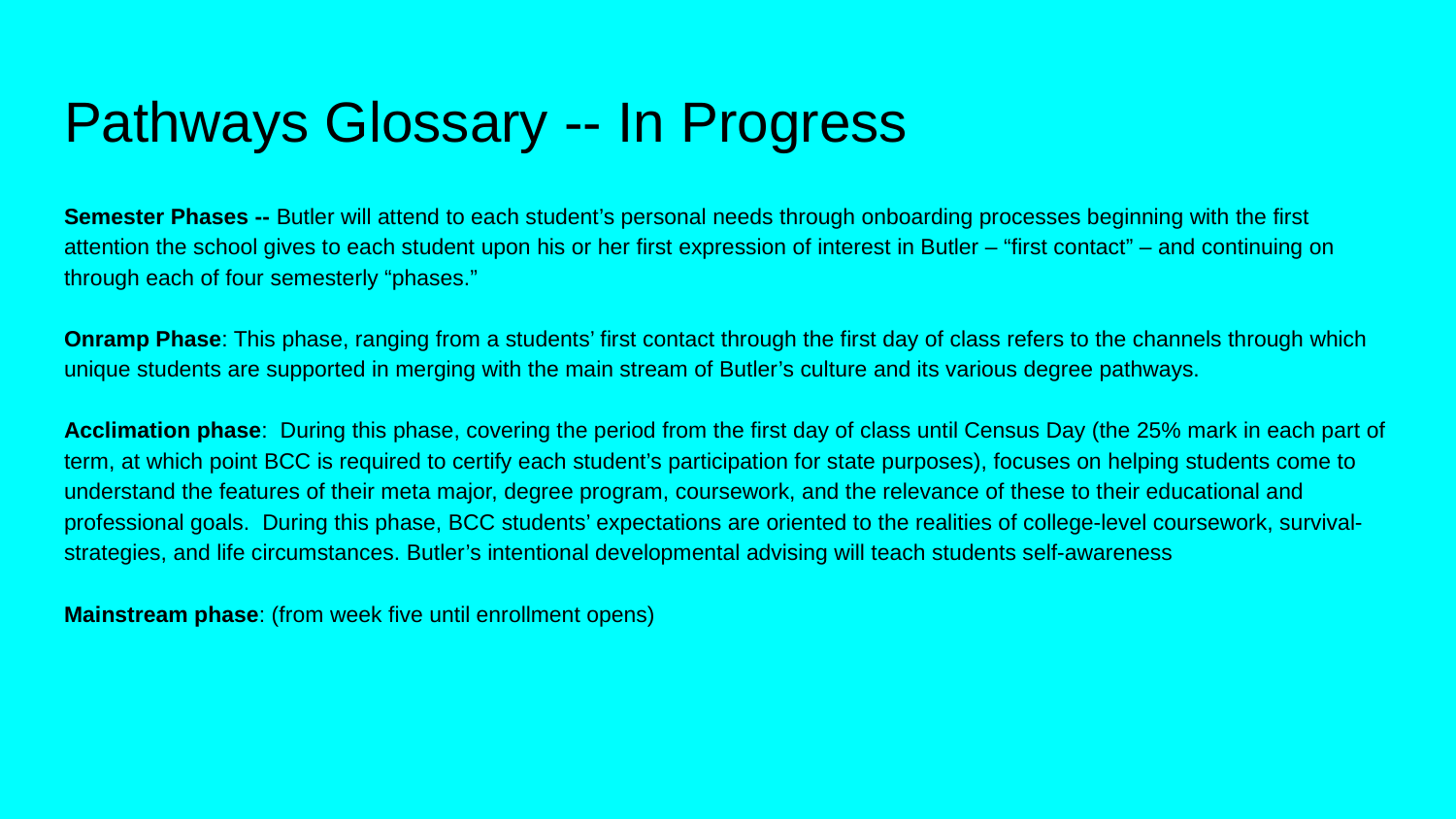

# Pathways Glossary -- In Progress
Semester Phases -- Butler will attend to each student’s personal needs through onboarding processes beginning with the first attention the school gives to each student upon his or her first expression of interest in Butler – “first contact” – and continuing on through each of four semesterly “phases.”

Onramp Phase: This phase, ranging from a students’ first contact through the first day of class refers to the channels through which unique students are supported in merging with the main stream of Butler’s culture and its various degree pathways.

Acclimation phase:  During this phase, covering the period from the first day of class until Census Day (the 25% mark in each part of term, at which point BCC is required to certify each student’s participation for state purposes), focuses on helping students come to understand the features of their meta major, degree program, coursework, and the relevance of these to their educational and professional goals.  During this phase, BCC students’ expectations are oriented to the realities of college-level coursework, survival-strategies, and life circumstances. Butler’s intentional developmental advising will teach students self-awareness

Mainstream phase: (from week five until enrollment opens)